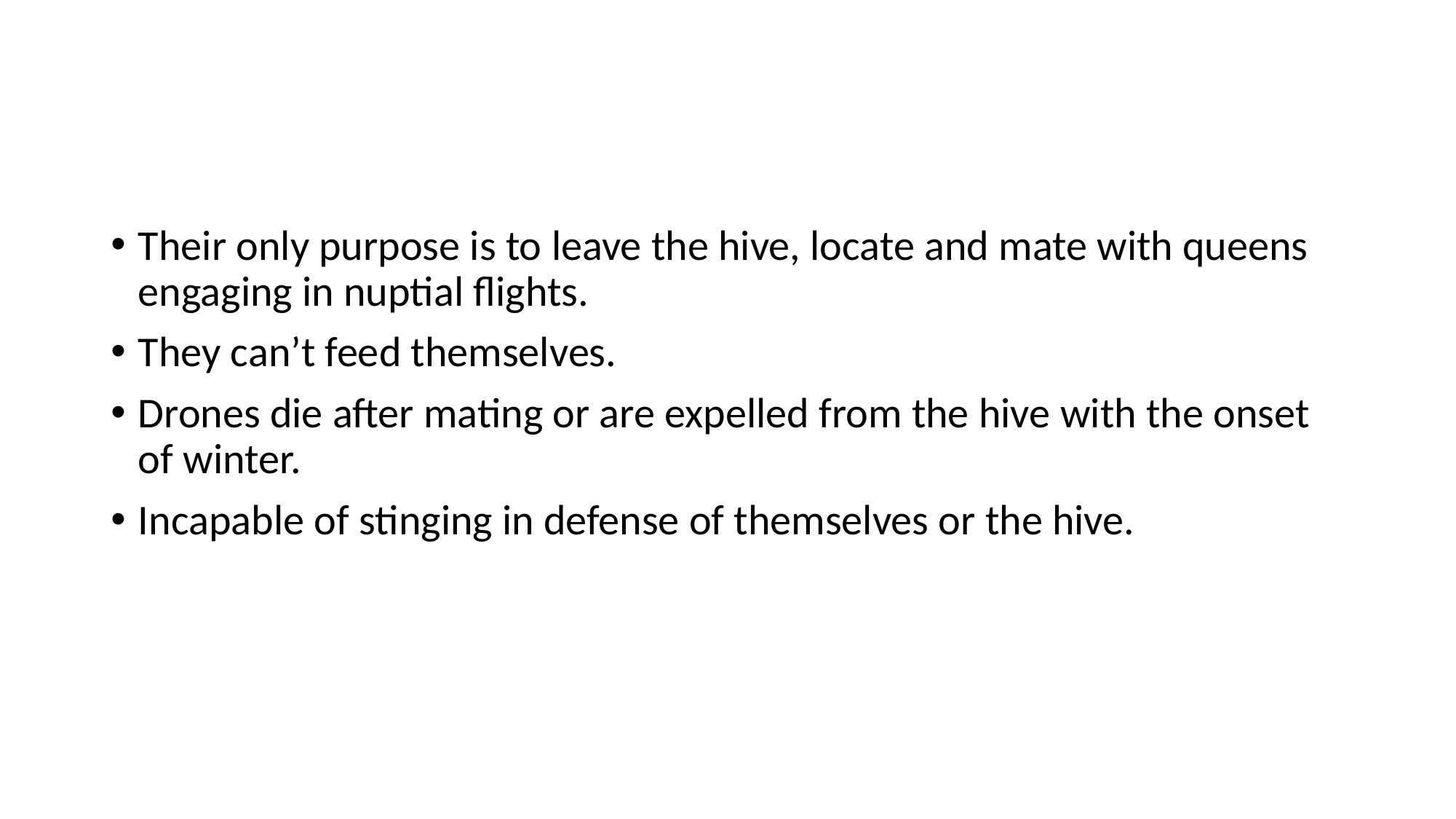

Their only purpose is to leave the hive, locate and mate with queens engaging in nuptial flights.
They can’t feed themselves.
Drones die after mating or are expelled from the hive with the onset of winter.
Incapable of stinging in defense of themselves or the hive.